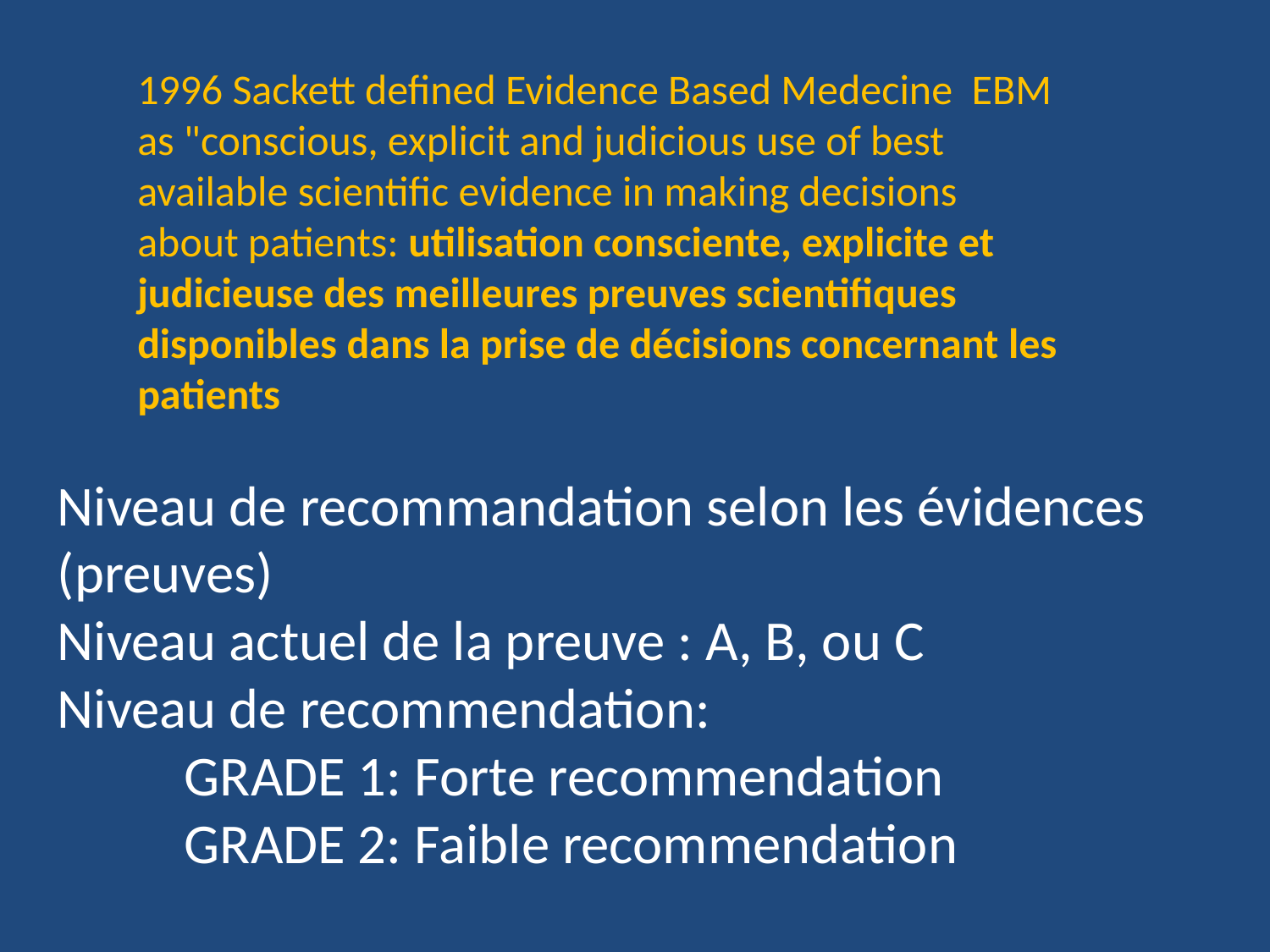

1996 Sackett defined Evidence Based Medecine  EBM as "conscious, explicit and judicious use of best available scientific evidence in making decisions about patients: utilisation consciente, explicite et judicieuse des meilleures preuves scientifiques disponibles dans la prise de décisions concernant les patients
Niveau de recommandation selon les évidences (preuves)
Niveau actuel de la preuve : A, B, ou C
Niveau de recommendation:
	GRADE 1: Forte recommendation
	GRADE 2: Faible recommendation